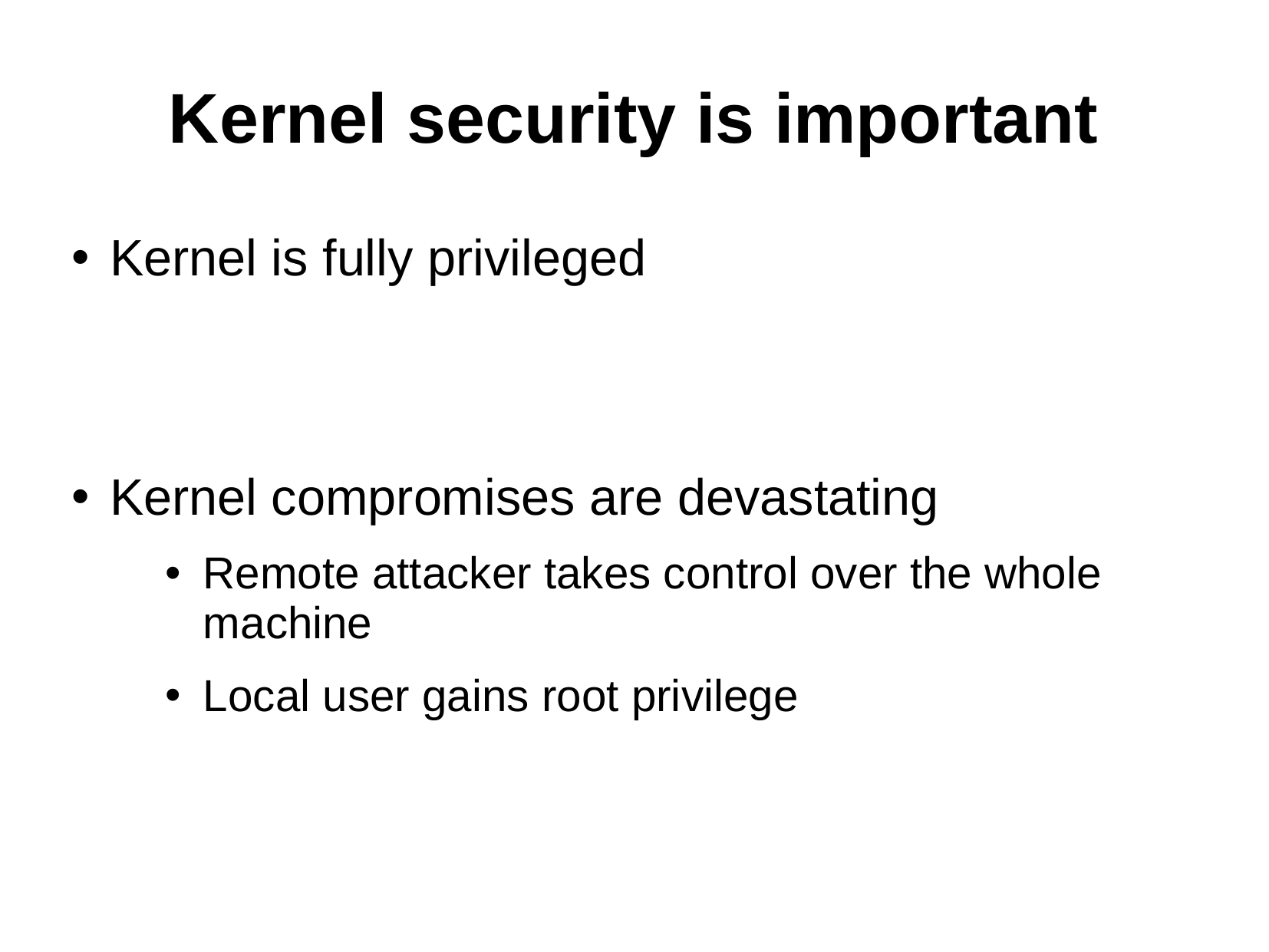

Kernel security is important
Kernel is fully privileged

Kernel compromises are devastating
Remote attacker takes control over the whole machine
Local user gains root privilege